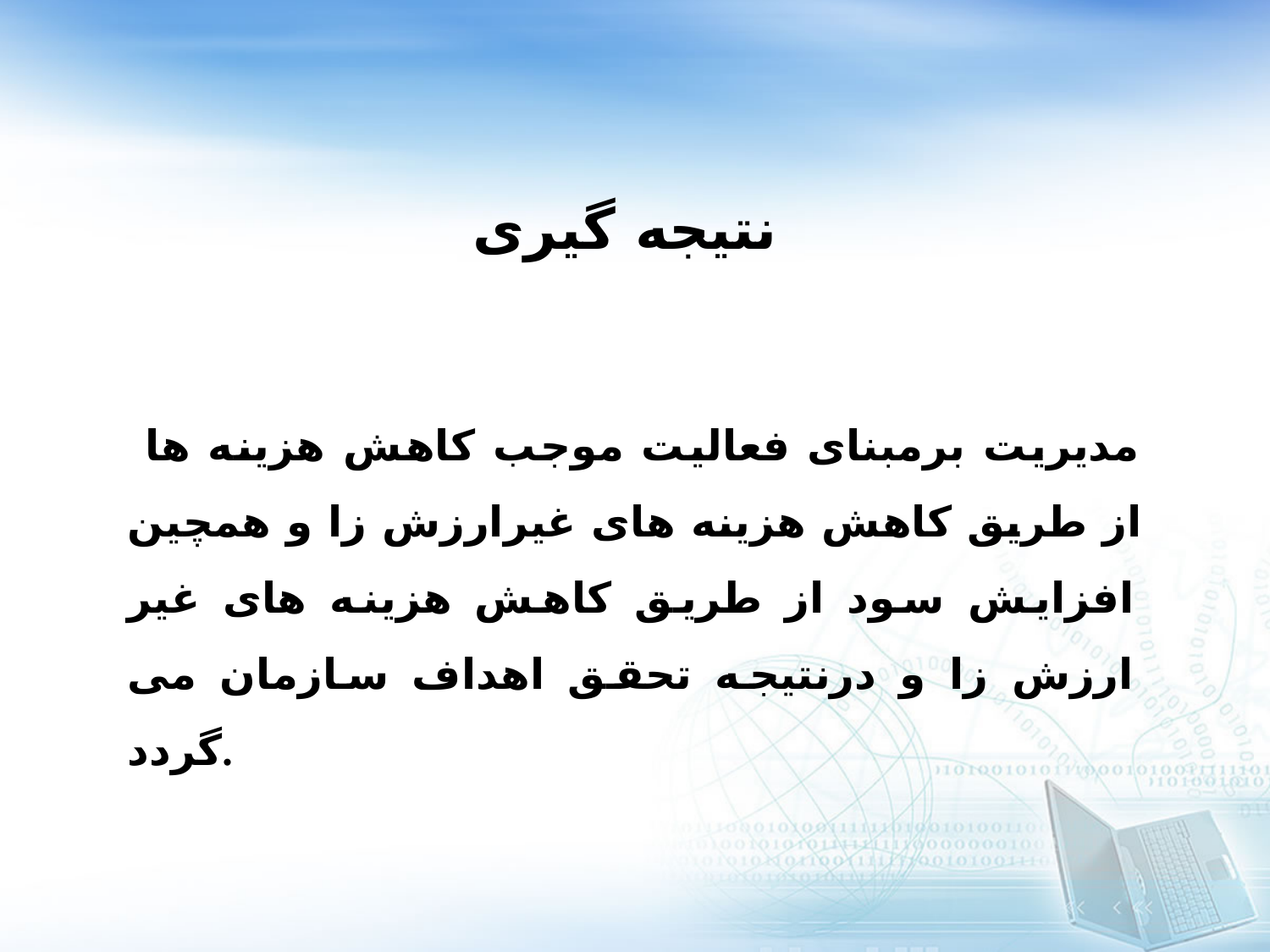

نتیجه گیری
 مدیریت برمبنای فعالیت موجب کاهش هزینه ها از طریق کاهش هزینه های غیرارزش زا و همچین افزایش سود از طریق کاهش هزینه های غیر ارزش زا و درنتیجه تحقق اهداف سازمان می گردد.